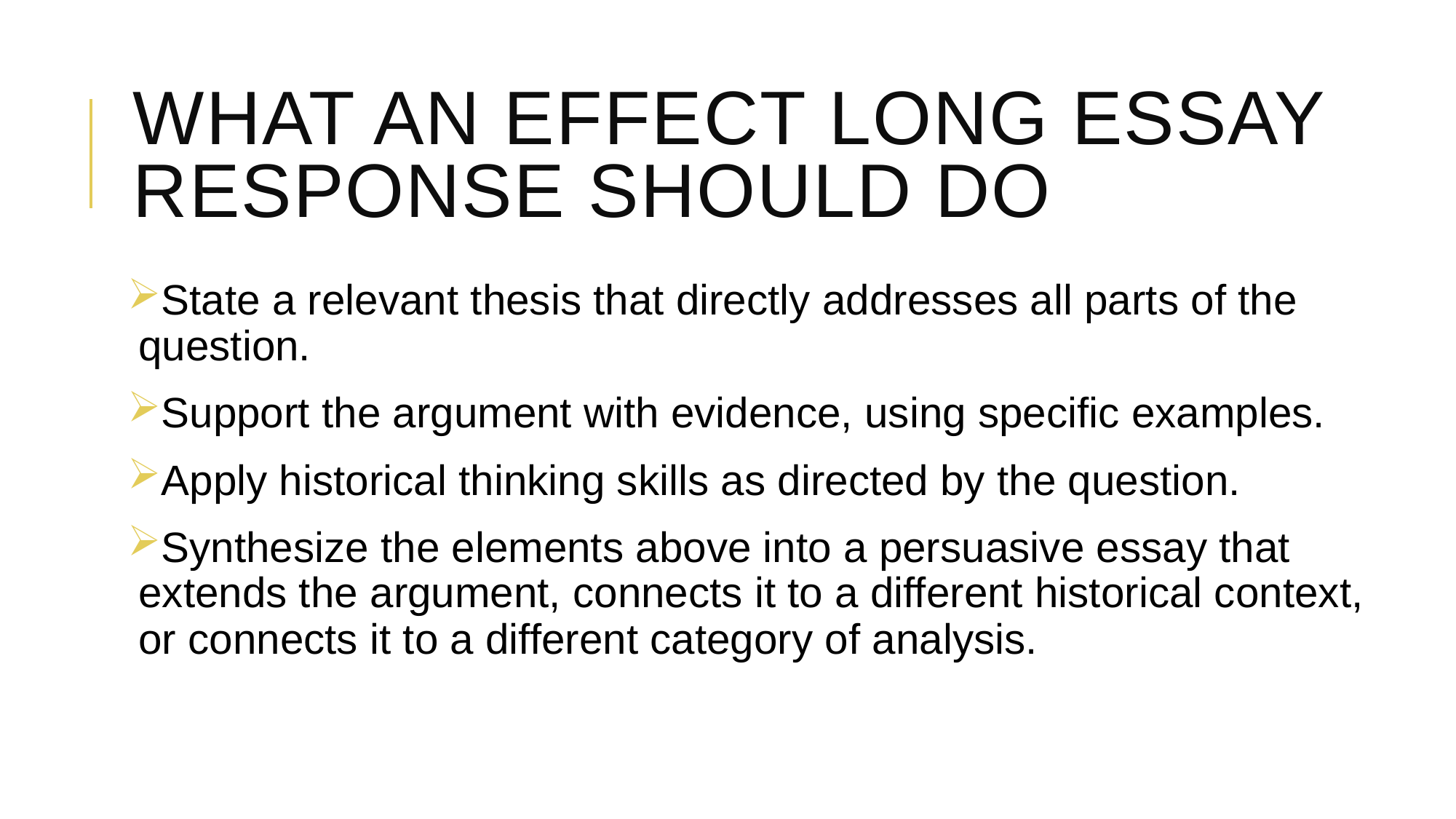

# What an Effect Long Essay Response Should do
State a relevant thesis that directly addresses all parts of the question.
Support the argument with evidence, using specific examples.
Apply historical thinking skills as directed by the question.
Synthesize the elements above into a persuasive essay that extends the argument, connects it to a different historical context, or connects it to a different category of analysis.